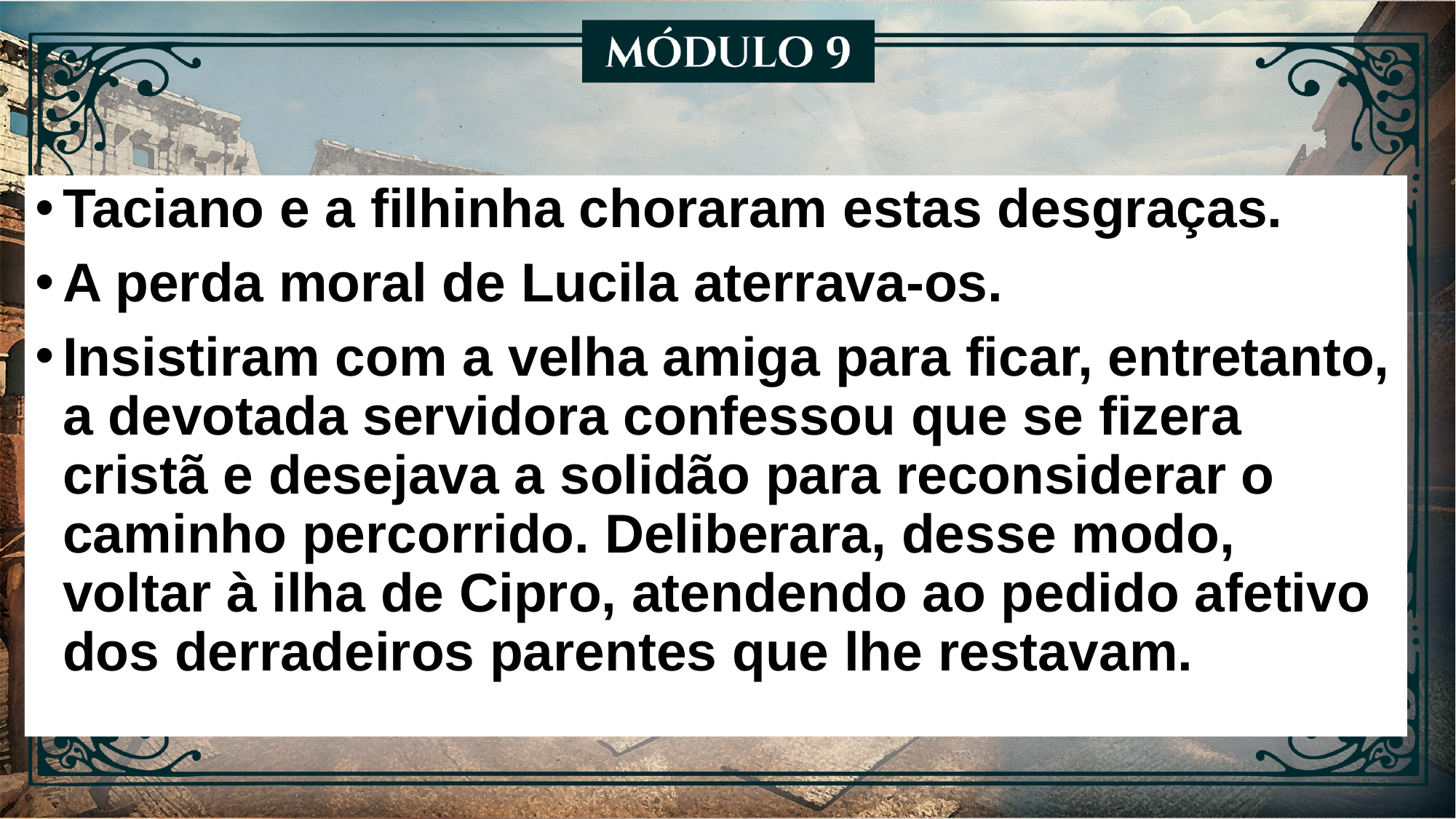

Taciano e a filhinha choraram estas desgraças.
A perda moral de Lucila aterrava-os.
Insistiram com a velha amiga para ficar, entretanto, a devotada servidora confessou que se fizera cristã e desejava a solidão para reconsiderar o caminho percorrido. Deliberara, desse modo, voltar à ilha de Cipro, atendendo ao pedido afetivo dos derradeiros parentes que lhe restavam.